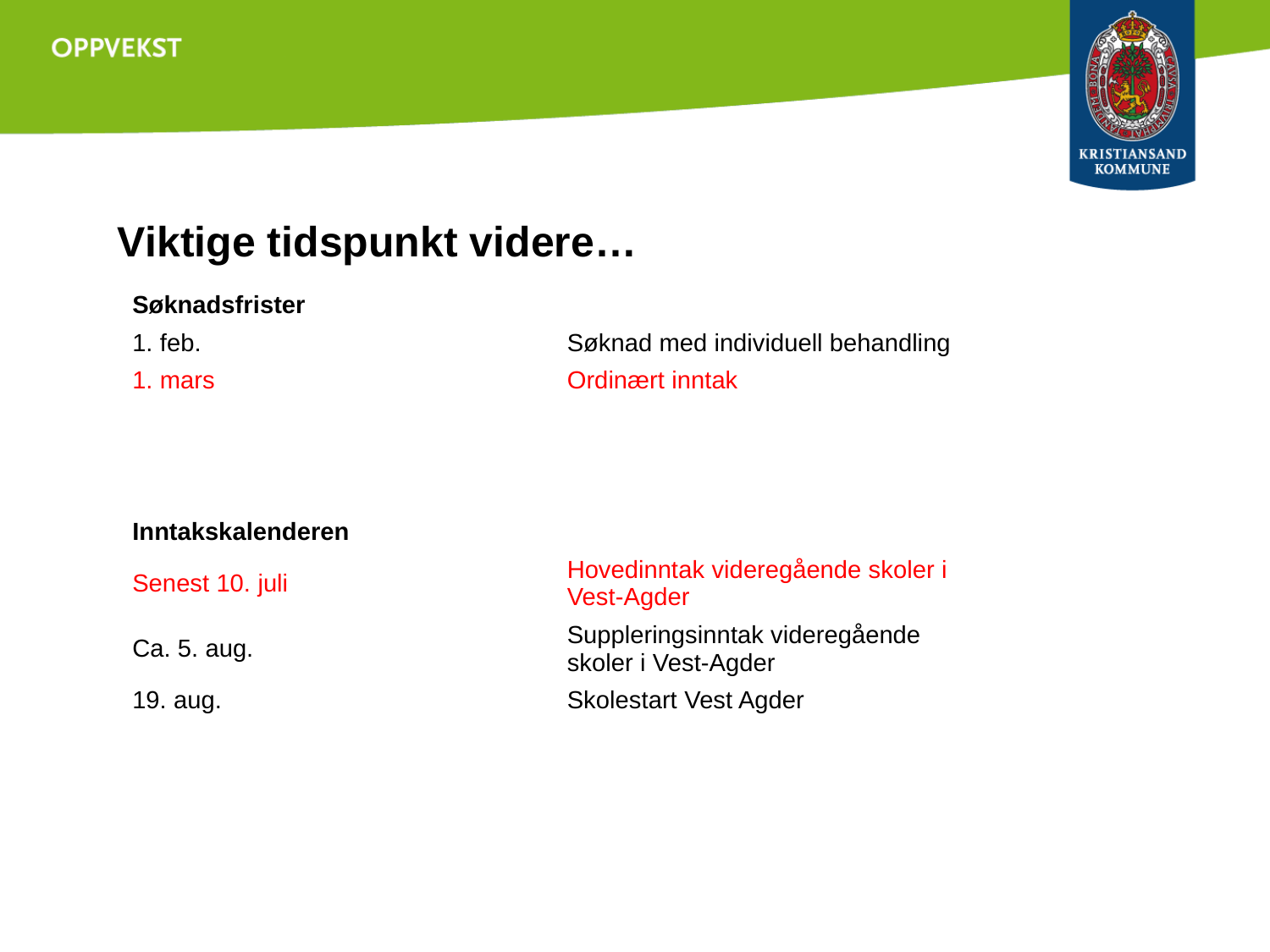

# Viktige tidspunkt videre…

| Søknadsfrister |  |
| --- | --- |
| 1. feb. | Søknad med individuell behandling |
| 1. mars | Ordinært inntak |
|  |  |
|  |  |
|  |  |
| Inntakskalenderen |  |
| Senest 10. juli | Hovedinntak videregående skoler i Vest-Agder |
| Ca. 5. aug. | Suppleringsinntak videregående skoler i Vest-Agder |
| 19. aug. | Skolestart Vest Agder |